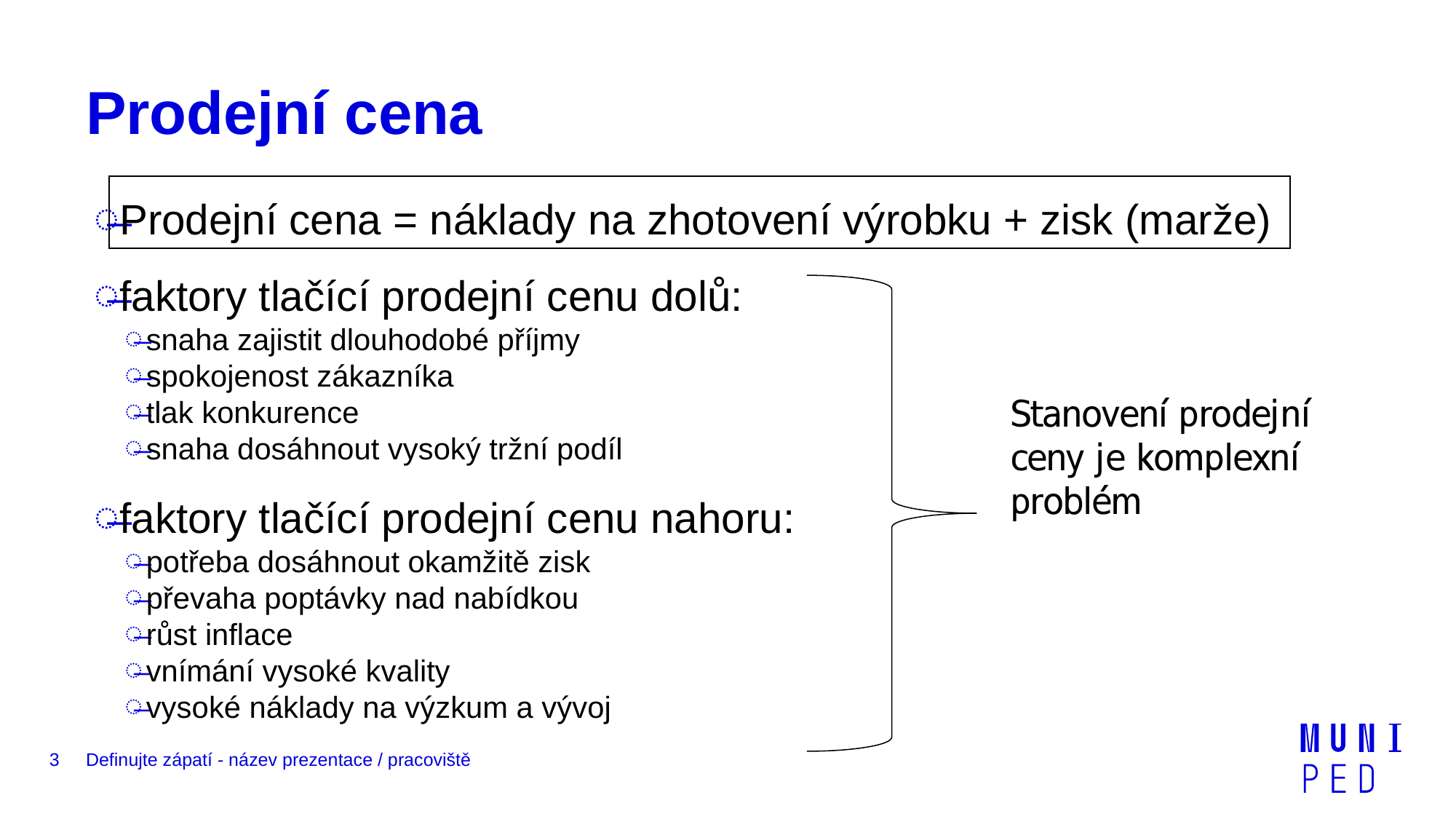

# Prodejní cena
Prodejní cena = náklady na zhotovení výrobku + zisk (marže)
faktory tlačící prodejní cenu dolů:
snaha zajistit dlouhodobé příjmy
spokojenost zákazníka
tlak konkurence
snaha dosáhnout vysoký tržní podíl
faktory tlačící prodejní cenu nahoru:
potřeba dosáhnout okamžitě zisk
převaha poptávky nad nabídkou
růst inflace
vnímání vysoké kvality
vysoké náklady na výzkum a vývoj

Stanovení prodejní ceny je komplexní problém
3
Definujte zápatí - název prezentace / pracoviště